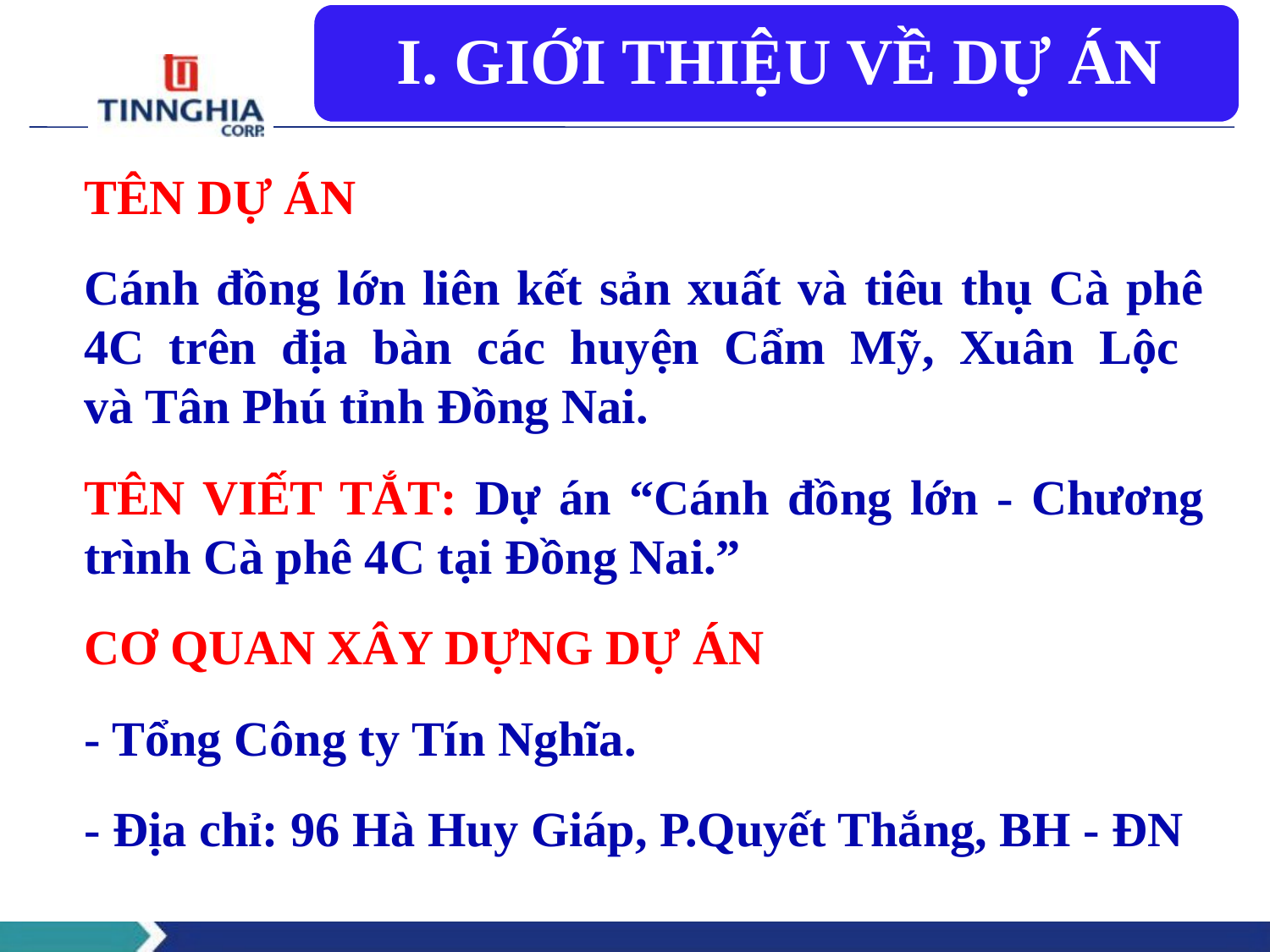

I. GIỚI THIỆU VỀ DỰ ÁN
TÊN DỰ ÁN
Cánh đồng lớn liên kết sản xuất và tiêu thụ Cà phê 4C trên địa bàn các huyện Cẩm Mỹ, Xuân Lộc
và Tân Phú tỉnh Đồng Nai.
TÊN VIẾT TẮT: Dự án “Cánh đồng lớn - Chương trình Cà phê 4C tại Đồng Nai.”
CƠ QUAN XÂY DỰNG DỰ ÁN
- Tổng Công ty Tín Nghĩa.
- Địa chỉ: 96 Hà Huy Giáp, P.Quyết Thắng, BH - ĐN